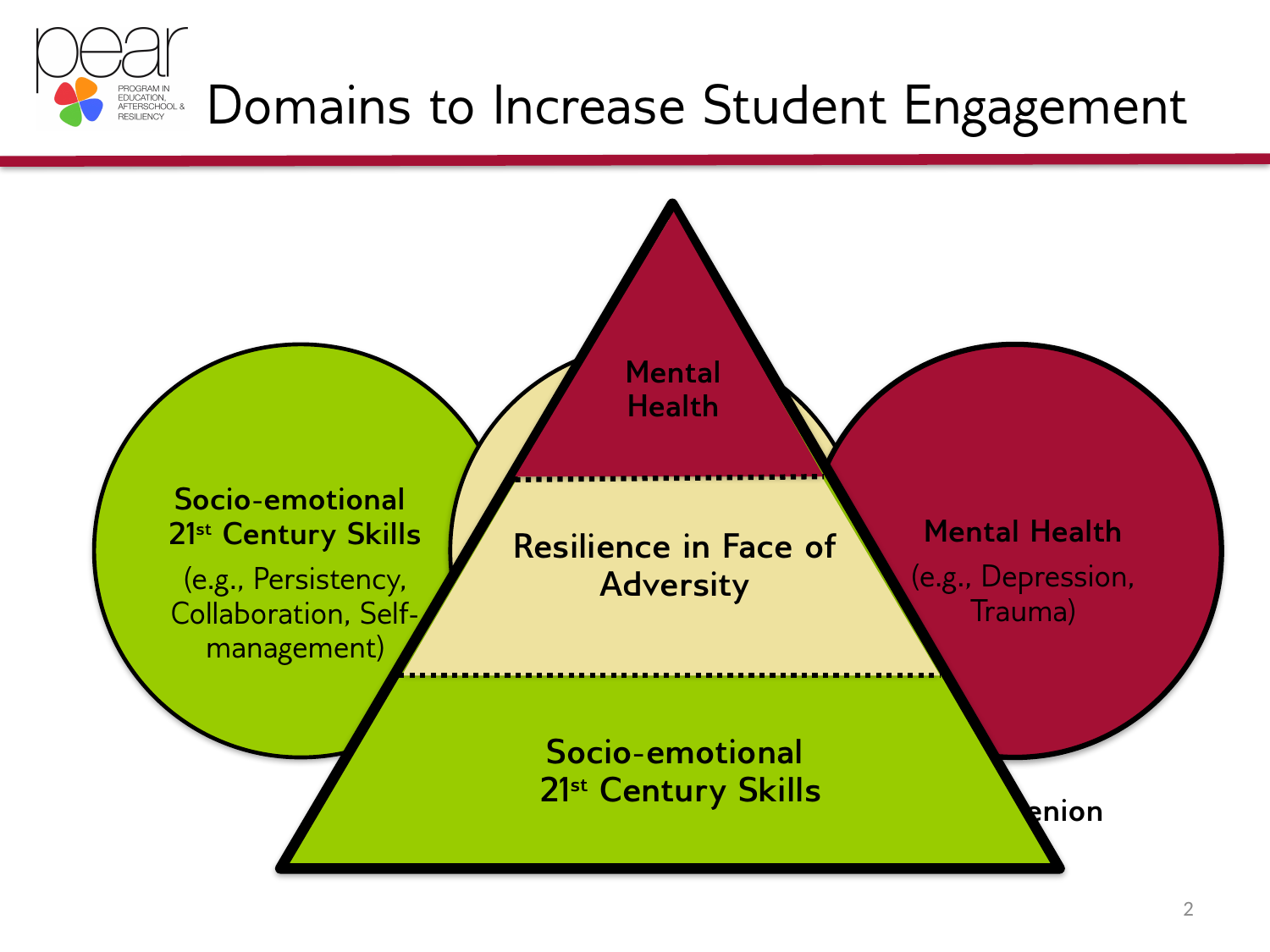

# Domains to Increase Student Engagement

Mental Health
Resilience in Face of Adversity
Socio-emotional
21st Century Skills

Socio-emotional
21st Century Skills
(e.g., Persistency, Collaboration, Self-management)

Resilience in Face of Adversity
Prevention

Mental Health
(e.g., Depression, Trauma)

Intervenion
2